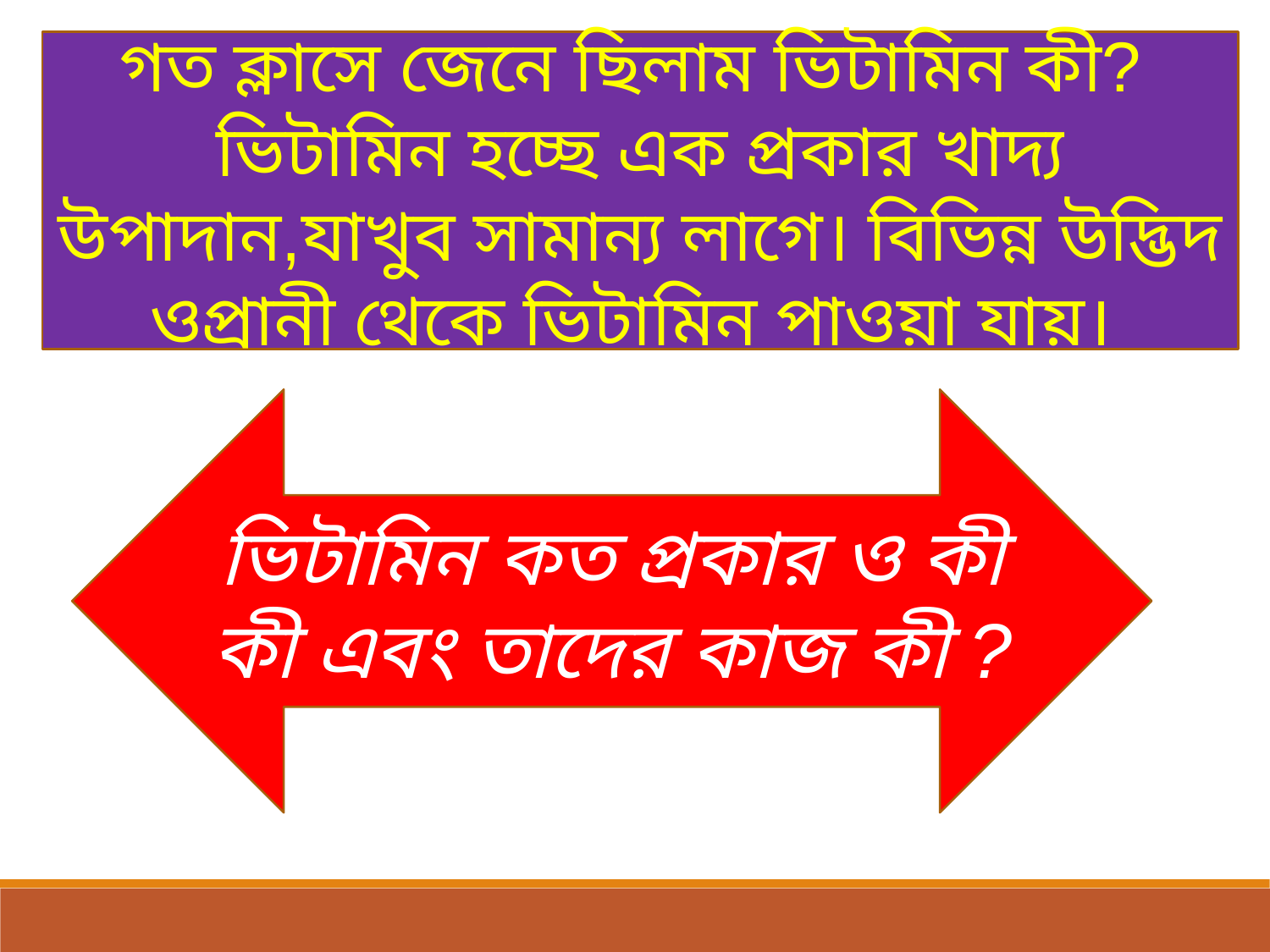

গত ক্লাসে জেনে ছিলাম ভিটামিন কী?  ভিটামিন হচ্ছে এক প্রকার খাদ্য উপাদান,যাখুব সামান্য লাগে। বিভিন্ন উদ্ভিদ ওপ্রানী থেকে ভিটামিন পাওয়া যায়।
ভিটামিন কত প্রকার ও কী কী এবং তাদের কাজ কী ?